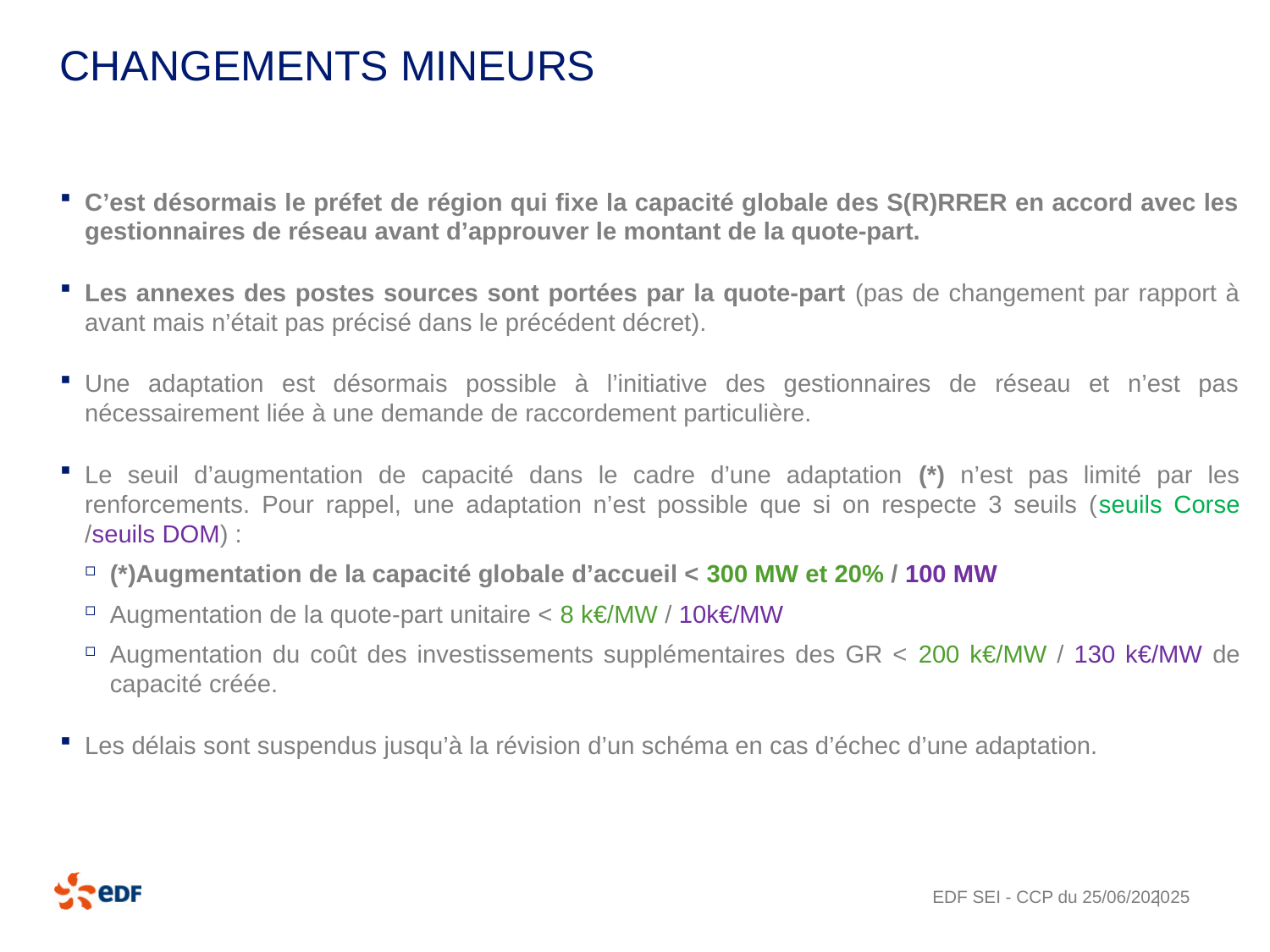

# Changements mineurs
C’est désormais le préfet de région qui fixe la capacité globale des S(R)RRER en accord avec les gestionnaires de réseau avant d’approuver le montant de la quote-part.
Les annexes des postes sources sont portées par la quote-part (pas de changement par rapport à avant mais n’était pas précisé dans le précédent décret).
Une adaptation est désormais possible à l’initiative des gestionnaires de réseau et n’est pas nécessairement liée à une demande de raccordement particulière.
Le seuil d’augmentation de capacité dans le cadre d’une adaptation (*) n’est pas limité par les renforcements. Pour rappel, une adaptation n’est possible que si on respecte 3 seuils (seuils Corse /seuils DOM) :
(*)Augmentation de la capacité globale d’accueil < 300 MW et 20% / 100 MW
Augmentation de la quote-part unitaire < 8 k€/MW / 10k€/MW
Augmentation du coût des investissements supplémentaires des GR < 200 k€/MW / 130 k€/MW de capacité créée.
Les délais sont suspendus jusqu’à la révision d’un schéma en cas d’échec d’une adaptation.
EDF SEI - CCP du 25/06/2020